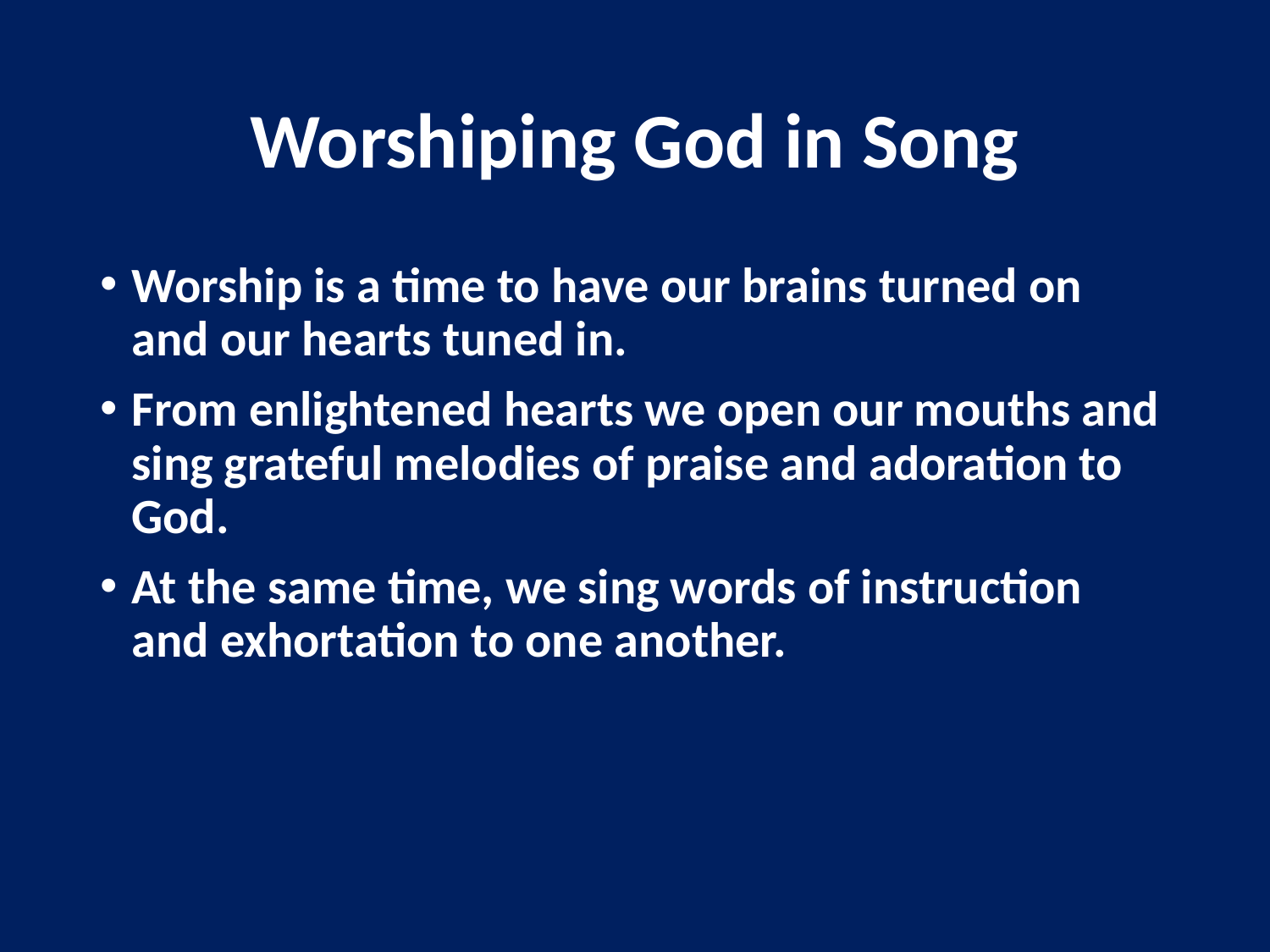

# Worshiping God in Song
Worship is a time to have our brains turned on and our hearts tuned in.
From enlightened hearts we open our mouths and sing grateful melodies of praise and adoration to God.
At the same time, we sing words of instruction and exhortation to one another.